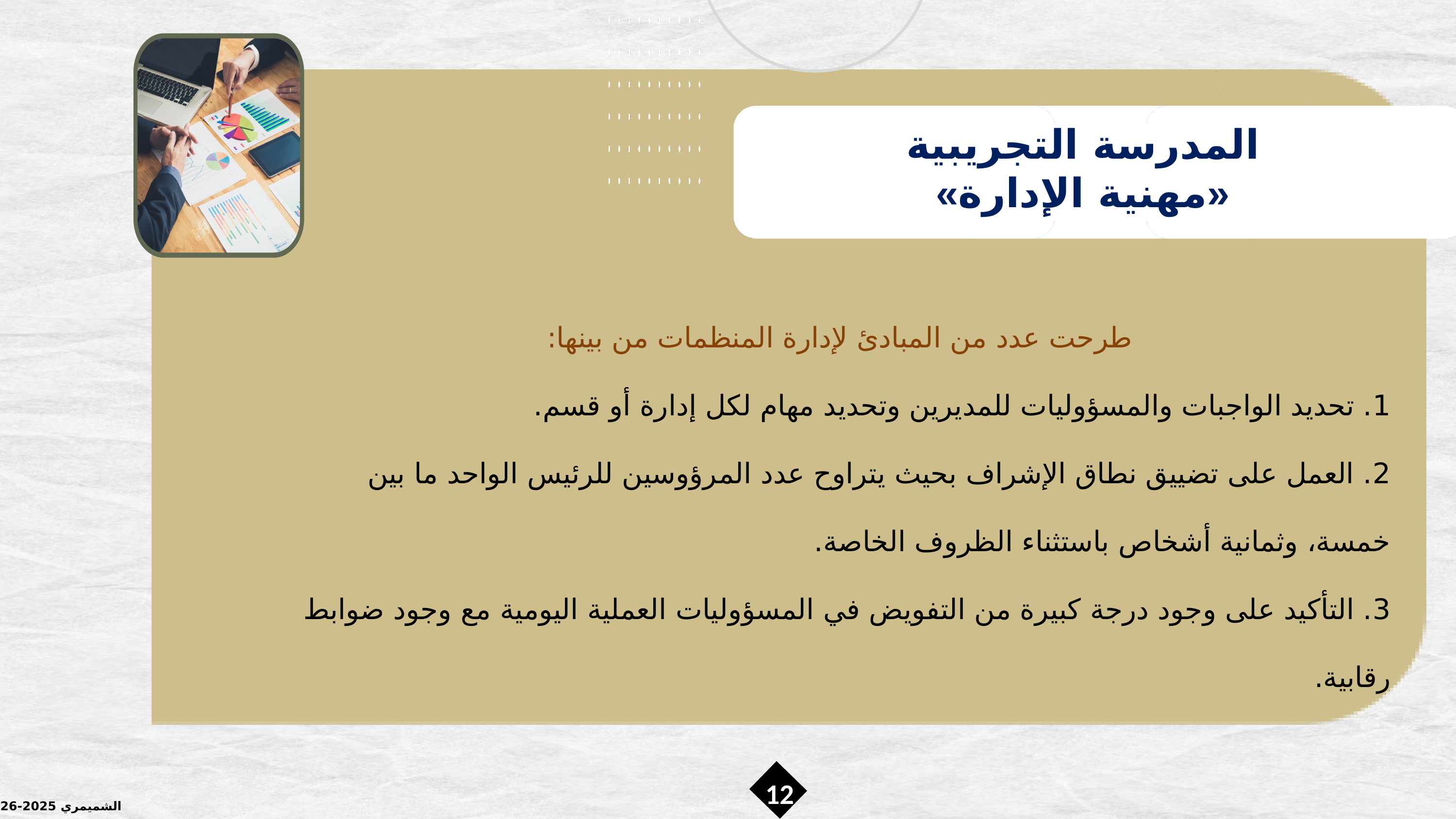

المدرسة التجريبية
«مهنية الإدارة»

طرحت عدد من المبادئ لإدارة المنظمات من بينها:
1. تحديد الواجبات والمسؤوليات للمديرين وتحديد مهام لكل إدارة أو قسم.
2. العمل على تضييق نطاق الإشراف بحيث يتراوح عدد المرؤوسين للرئيس الواحد ما بين خمسة، وثمانية أشخاص باستثناء الظروف الخاصة.
3. التأكيد على وجود درجة كبيرة من التفويض في المسؤوليات العملية اليومية مع وجود ضوابط رقابية.

12
الشميمري 2025-2026